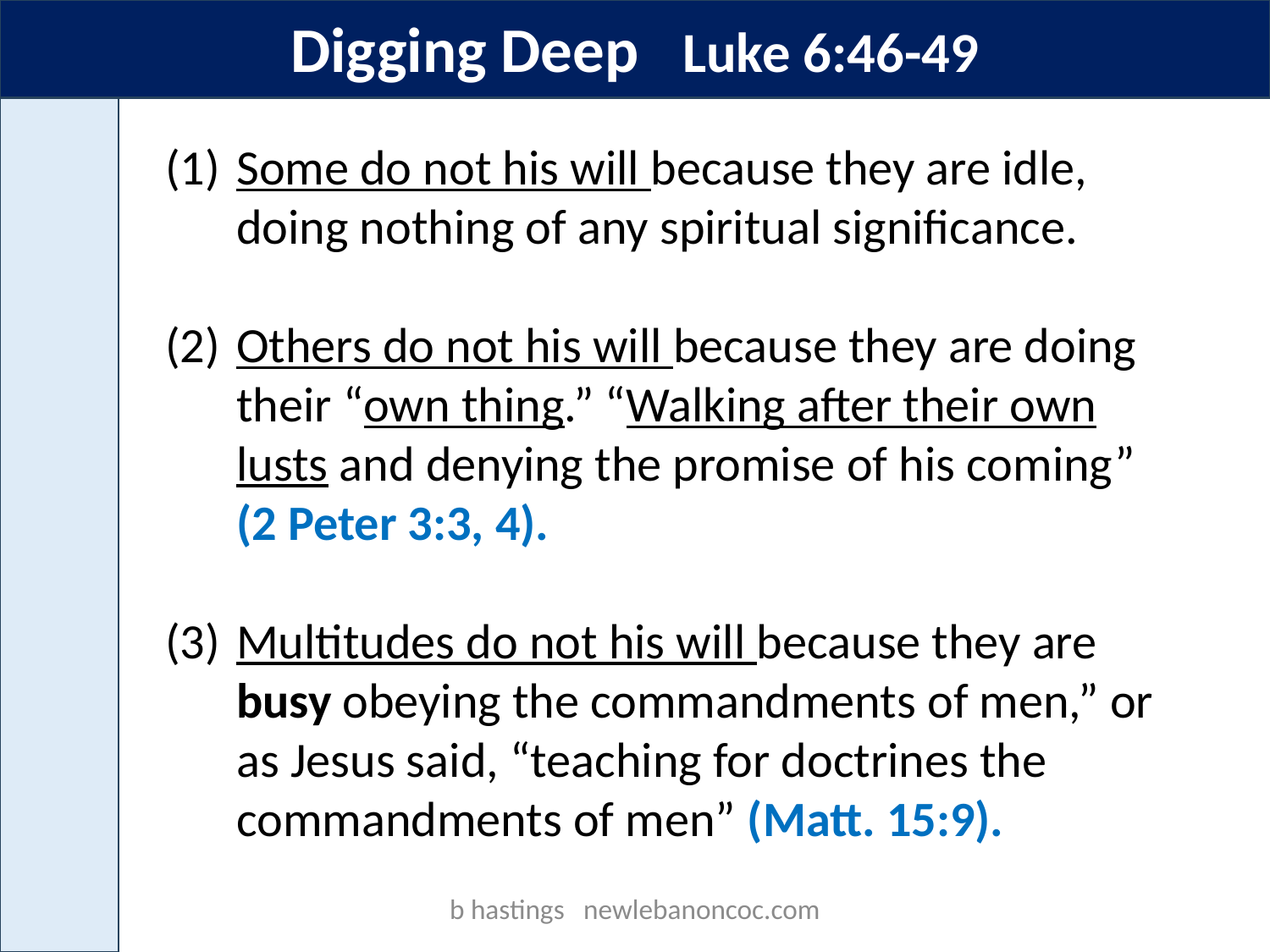

Digging Deep   Luke 6:46-49

Some do not his will because they are idle, doing nothing of any spiritual significance.

Others do not his will because they are doing their “own thing.” “Walking after their own lusts and denying the promise of his coming”  (2 Peter 3:3, 4).

Multitudes do not his will because they are busy obeying the commandments of men,” or as Jesus said, “teaching for doctrines the commandments of men” (Matt. 15:9).
b hastings   newlebanoncoc.com